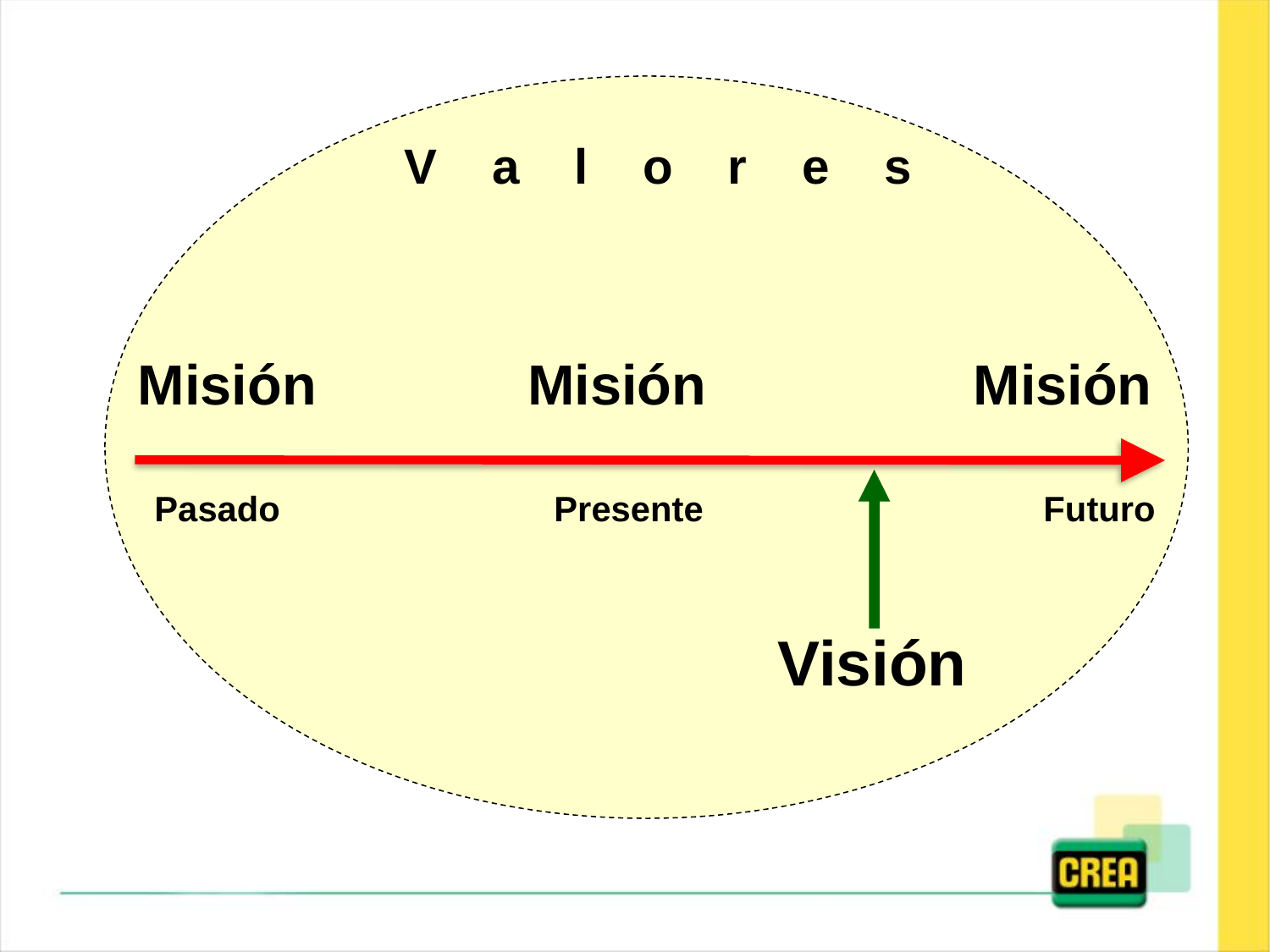

V    a    l    o    r    e    s
Misión
Misión
Misión

Pasado	                            Presente	 		Futuro

Visión